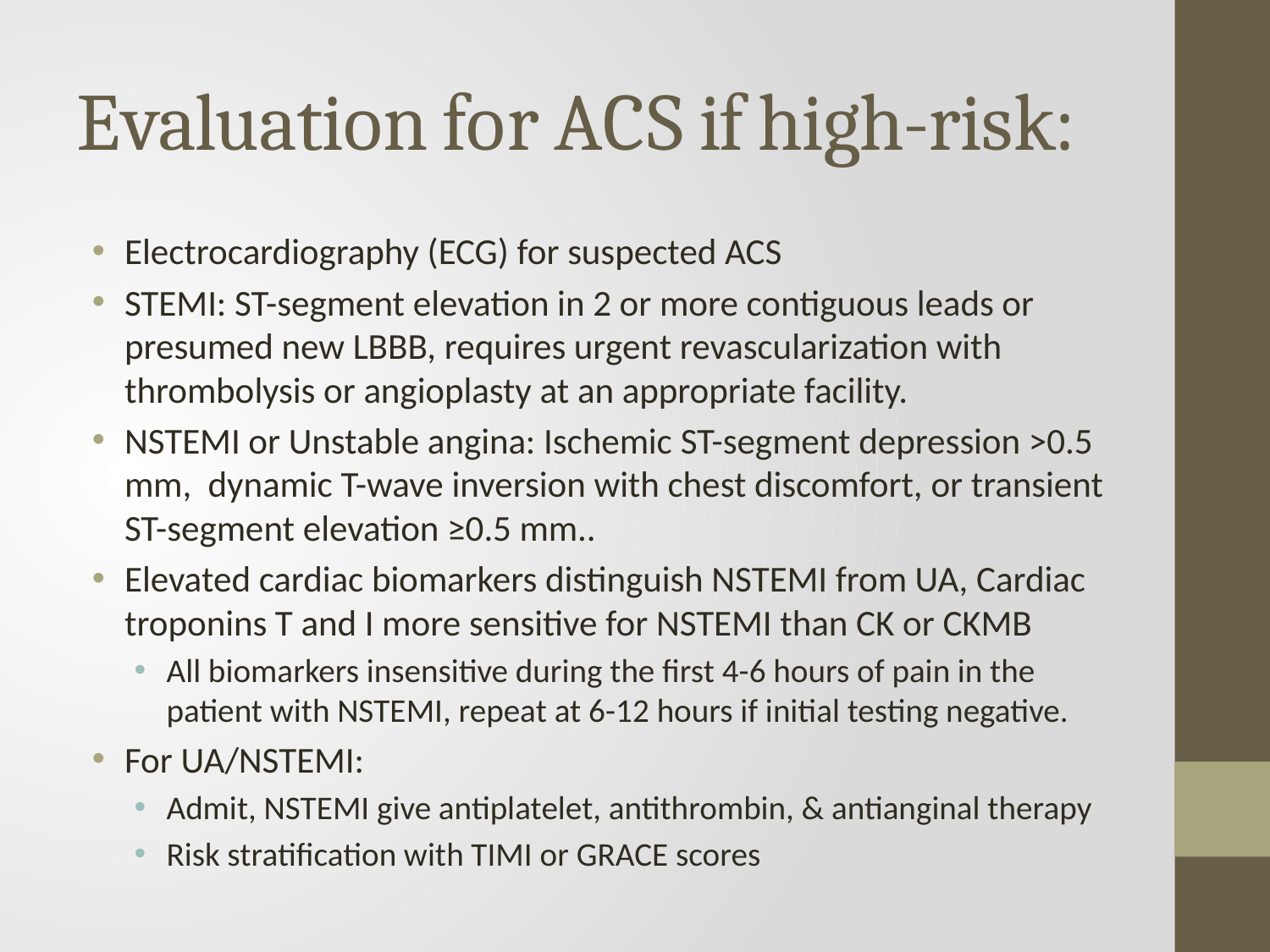

# Evaluation for ACS if high-risk:
Electrocardiography (ECG) for suspected ACS
STEMI: ST-segment elevation in 2 or more contiguous leads or presumed new LBBB, requires urgent revascularization with thrombolysis or angioplasty at an appropriate facility.
NSTEMI or Unstable angina: Ischemic ST-segment depression >0.5 mm,  dynamic T-wave inversion with chest discomfort, or transient ST-segment elevation ≥0.5 mm..
Elevated cardiac biomarkers distinguish NSTEMI from UA, Cardiac troponins T and I more sensitive for NSTEMI than CK or CKMB
All biomarkers insensitive during the first 4-6 hours of pain in the patient with NSTEMI, repeat at 6-12 hours if initial testing negative.
For UA/NSTEMI:
Admit, NSTEMI give antiplatelet, antithrombin, & antianginal therapy
Risk stratification with TIMI or GRACE scores